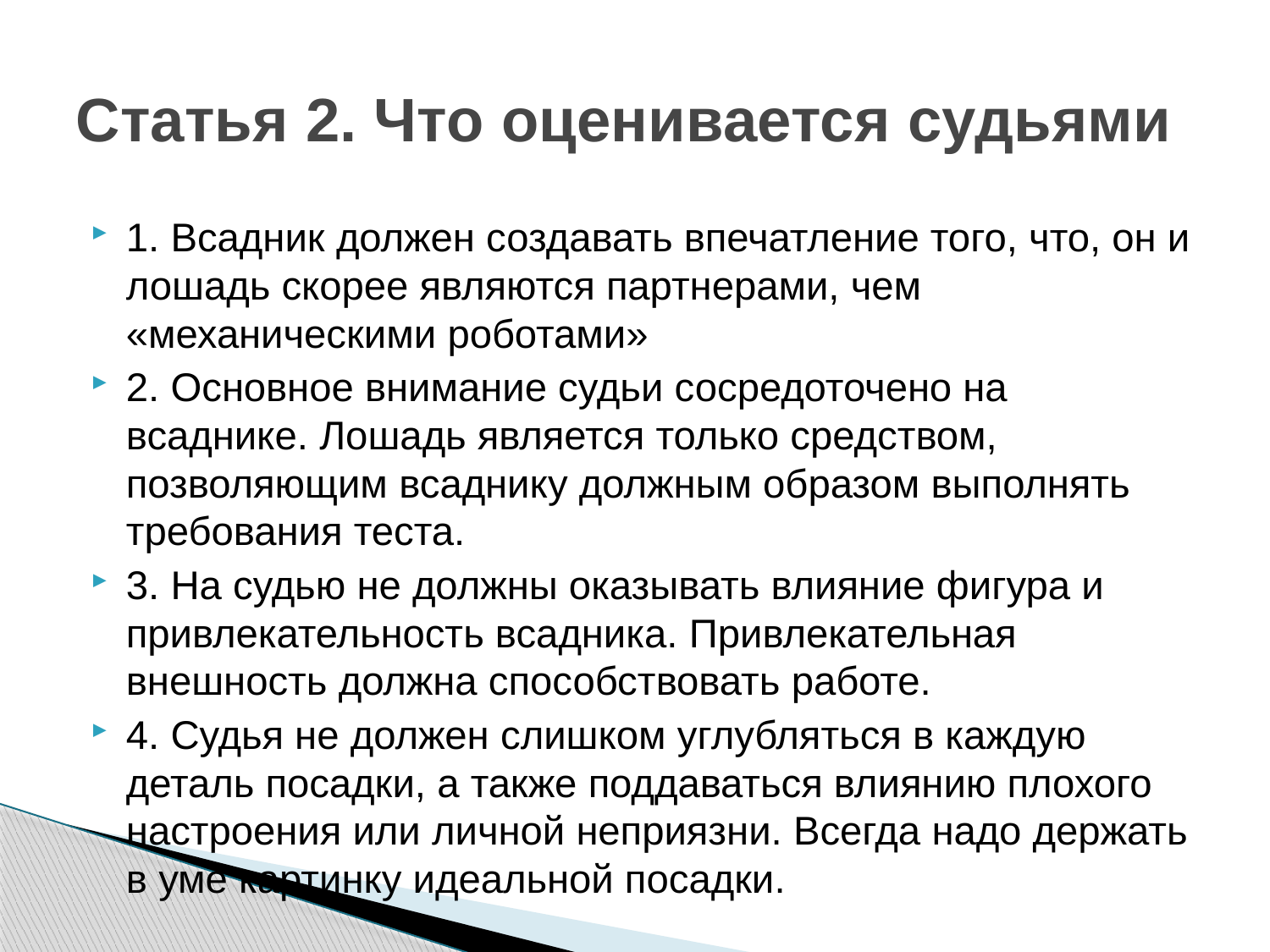

# Статья 2. Что оценивается судьями
1. Всадник должен создавать впечатление того, что, он и лошадь скорее являются партнерами, чем «механическими роботами»
2. Основное внимание судьи сосредоточено на всаднике. Лошадь является только средством, позволяющим всаднику должным образом выполнять требования теста.
3. На судью не должны оказывать влияние фигура и привлекательность всадника. Привлекательная внешность должна способствовать работе.
4. Судья не должен слишком углубляться в каждую деталь посадки, а также поддаваться влиянию плохого настроения или личной неприязни. Всегда надо держать в уме картинку идеальной посадки.